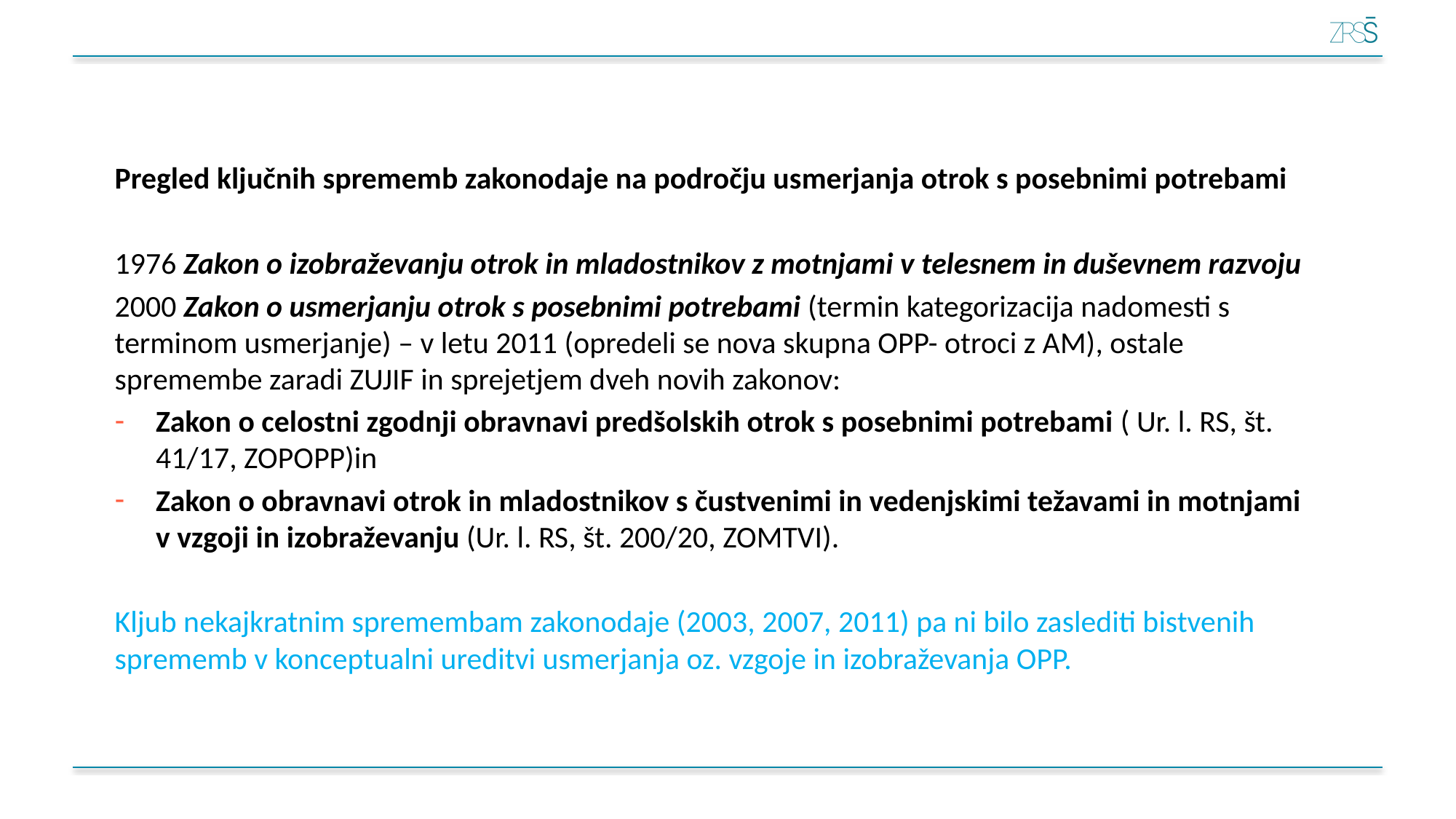

Pregled ključnih sprememb zakonodaje na področju usmerjanja otrok s posebnimi potrebami

1976 Zakon o izobraževanju otrok in mladostnikov z motnjami v telesnem in duševnem razvoju
2000 Zakon o usmerjanju otrok s posebnimi potrebami (termin kategorizacija nadomesti s terminom usmerjanje) – v letu 2011 (opredeli se nova skupna OPP- otroci z AM), ostale spremembe zaradi ZUJIF in sprejetjem dveh novih zakonov:
Zakon o celostni zgodnji obravnavi predšolskih otrok s posebnimi potrebami ( Ur. l. RS, št. 41/17, ZOPOPP)in
Zakon o obravnavi otrok in mladostnikov s čustvenimi in vedenjskimi težavami in motnjami v vzgoji in izobraževanju (Ur. l. RS, št. 200/20, ZOMTVI).

Kljub nekajkratnim spremembam zakonodaje (2003, 2007, 2011) pa ni bilo zaslediti bistvenih sprememb v konceptualni ureditvi usmerjanja oz. vzgoje in izobraževanja OPP.